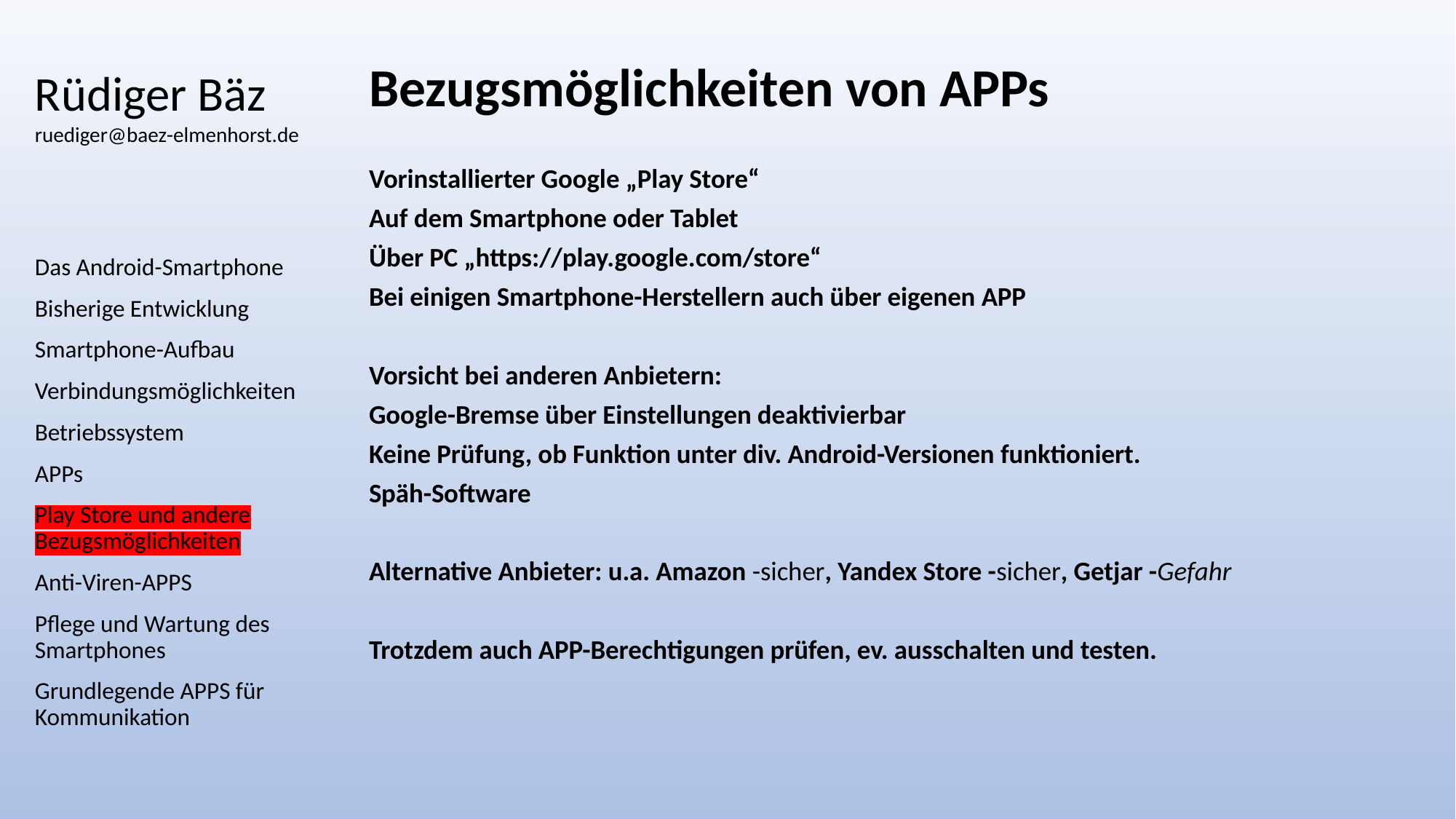

# Rüdiger Bäz ruediger@baez-elmenhorst.de
Bezugsmöglichkeiten von APPs

Vorinstallierter Google „Play Store“
Auf dem Smartphone oder Tablet
Über PC „https://play.google.com/store“
Bei einigen Smartphone-Herstellern auch über eigenen APP

Vorsicht bei anderen Anbietern:
Google-Bremse über Einstellungen deaktivierbar
Keine Prüfung, ob Funktion unter div. Android-Versionen funktioniert.
Späh-Software

Alternative Anbieter: u.a. Amazon -sicher, Yandex Store -sicher, Getjar -Gefahr

Trotzdem auch APP-Berechtigungen prüfen, ev. ausschalten und testen.

Das Android-Smartphone
Bisherige Entwicklung
Smartphone-Aufbau
Verbindungsmöglichkeiten
Betriebssystem
APPs
Play Store und andere Bezugsmöglichkeiten
Anti-Viren-APPS
Pflege und Wartung des Smartphones
Grundlegende APPS für Kommunikation